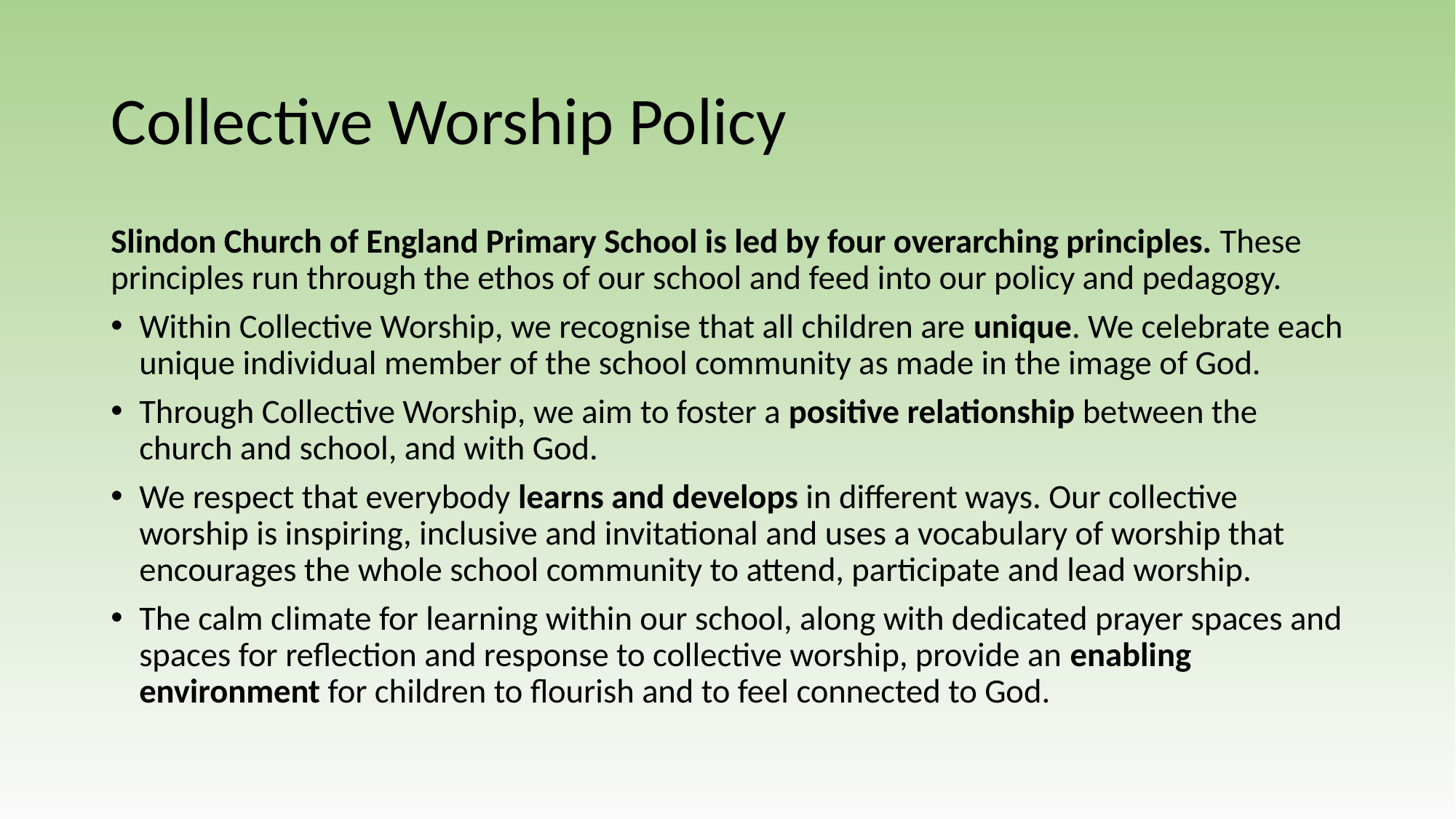

# Collective Worship Policy
Slindon Church of England Primary School is led by four overarching principles. These principles run through the ethos of our school and feed into our policy and pedagogy.
Within Collective Worship, we recognise that all children are unique. We celebrate each unique individual member of the school community as made in the image of God.
Through Collective Worship, we aim to foster a positive relationship between the church and school, and with God.
We respect that everybody learns and develops in different ways. Our collective worship is inspiring, inclusive and invitational and uses a vocabulary of worship that encourages the whole school community to attend, participate and lead worship.
The calm climate for learning within our school, along with dedicated prayer spaces and spaces for reflection and response to collective worship, provide an enabling environment for children to flourish and to feel connected to God.